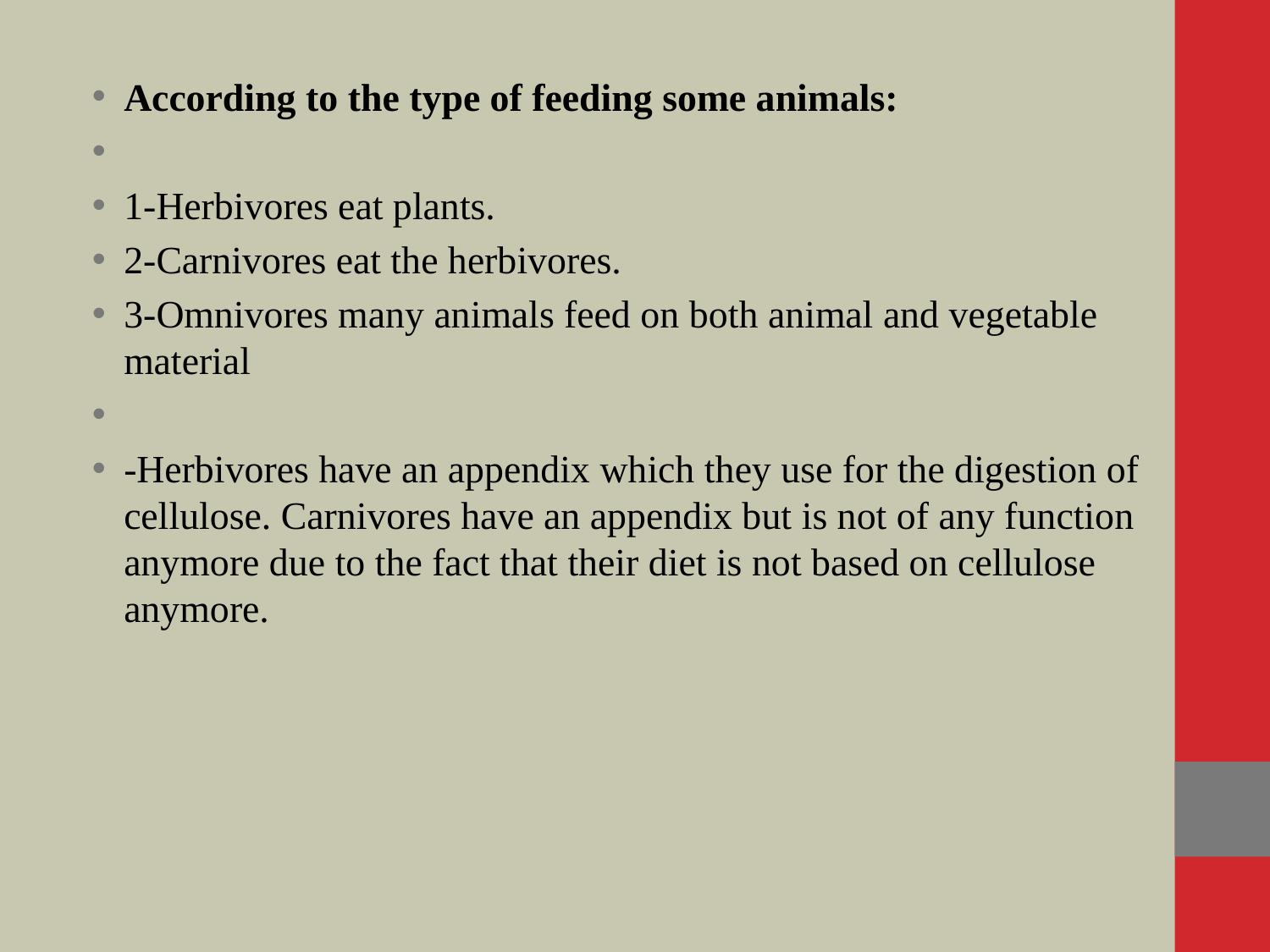

According to the type of feeding some animals:

1-Herbivores eat plants.
2-Carnivores eat the herbivores.
3-Omnivores many animals feed on both animal and vegetable material

-Herbivores have an appendix which they use for the digestion of cellulose. Carnivores have an appendix but is not of any function anymore due to the fact that their diet is not based on cellulose anymore.